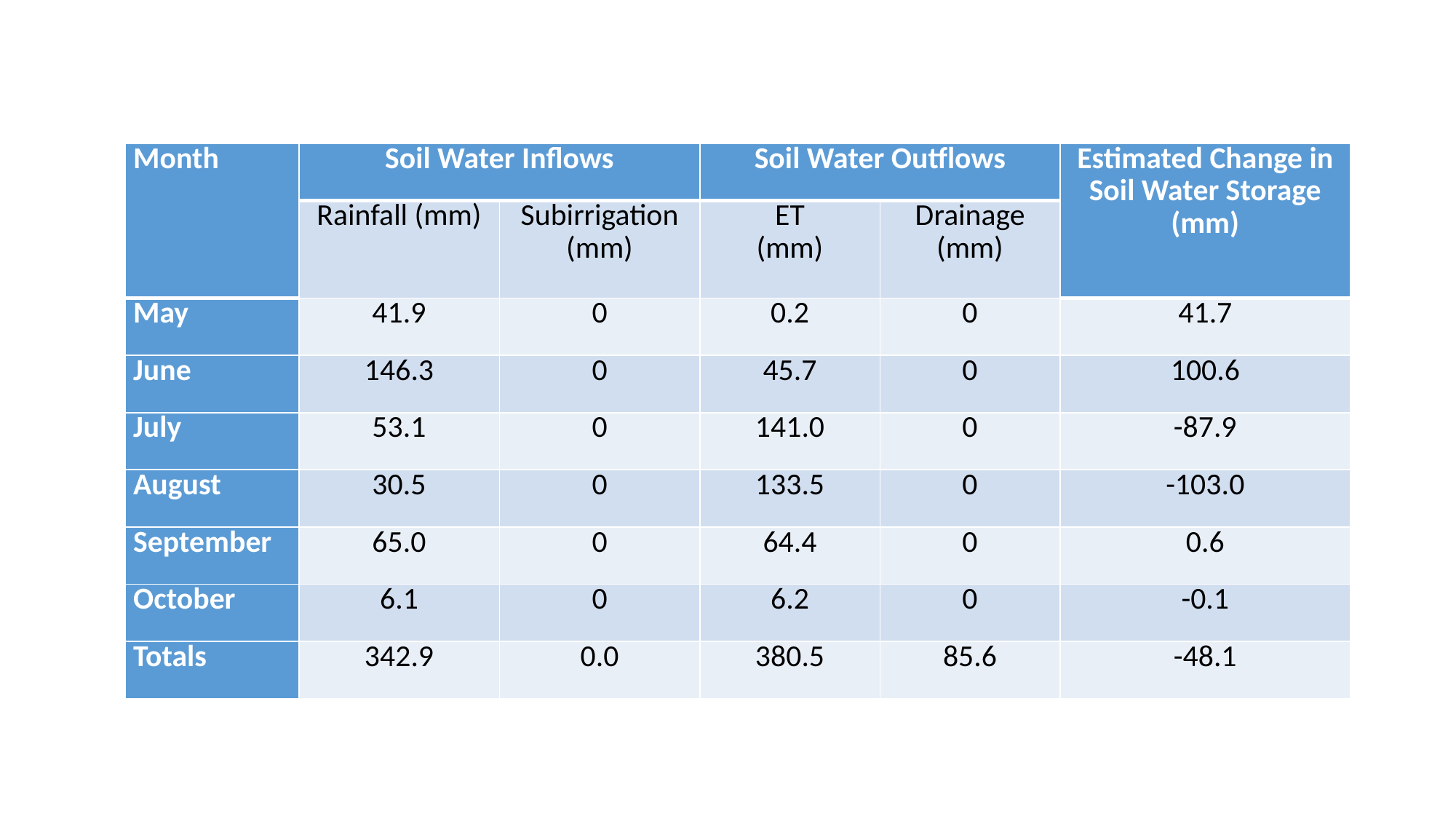

| Month | Soil Water Inflows |  | Soil Water Outflows |  | Estimated Change in Soil Water Storage (mm) |
| --- | --- | --- | --- | --- | --- |
|  | Rainfall (mm) | Subirrigation (mm) | ET (mm) | Drainage (mm) |  |
| May | 41.9 | 0 | 0.2 | 0 | 41.7 |
| June | 146.3 | 0 | 45.7 | 0 | 100.6 |
| July | 53.1 | 0 | 141.0 | 0 | -87.9 |
| August | 30.5 | 0 | 133.5 | 0 | -103.0 |
| September | 65.0 | 0 | 64.4 | 0 | 0.6 |
| October | 6.1 | 0 | 6.2 | 0 | -0.1 |
| Totals | 342.9 | 0.0 | 380.5 | 85.6 | -48.1 |